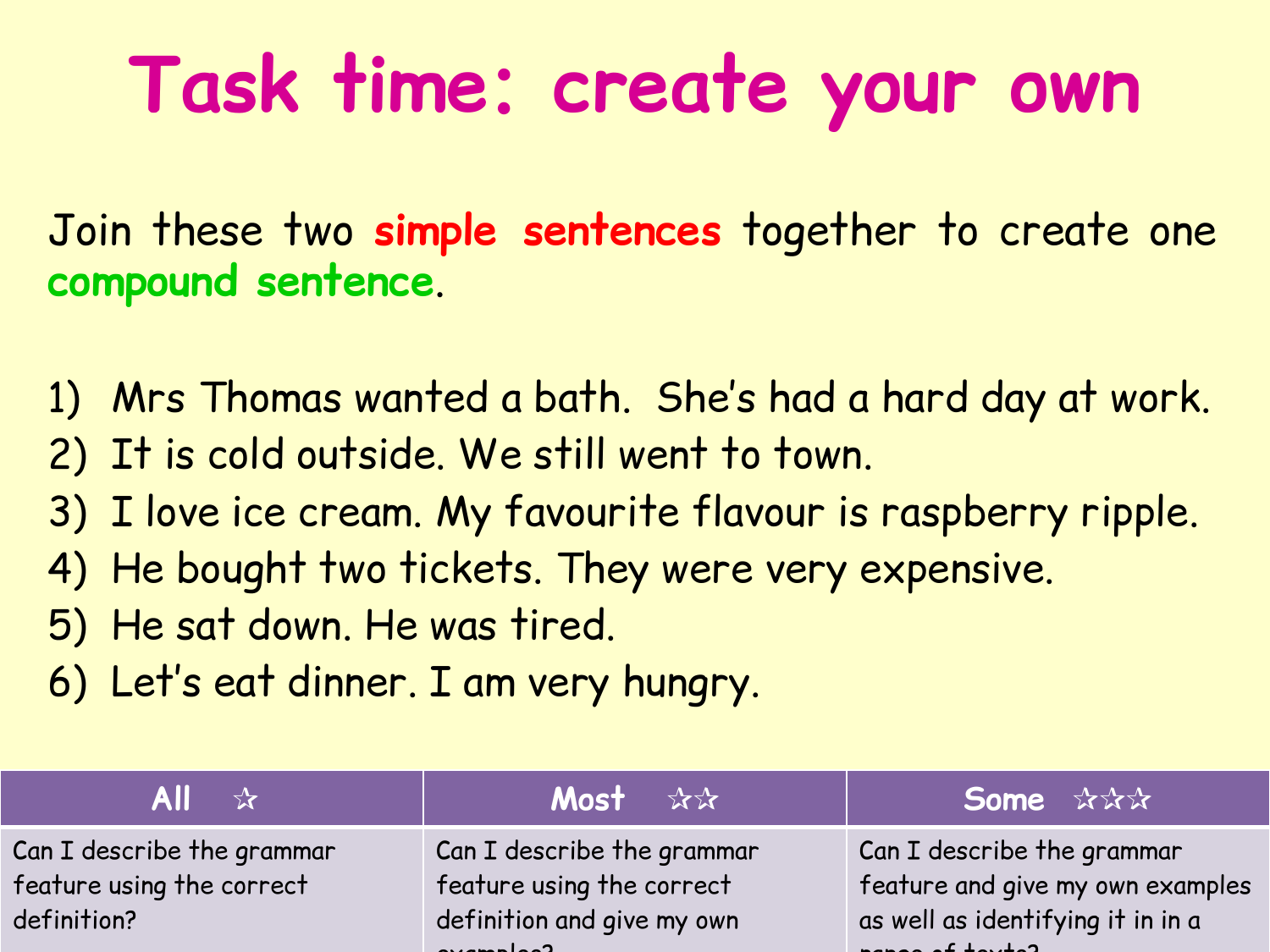

# Task time: create your own
Join these two simple sentences together to create one compound sentence.

Mrs Thomas wanted a bath.  She’s had a hard day at work.
It is cold outside. We still went to town.
I love ice cream. My favourite flavour is raspberry ripple.
He bought two tickets. They were very expensive.
He sat down. He was tired.
Let’s eat dinner. I am very hungry.

| All ✰ | Most ✰✰ | Some ✰✰✰ |
| --- | --- | --- |
| Can I describe the grammar feature using the correct definition? | Can I describe the grammar feature using the correct definition and give my own examples? | Can I describe the grammar feature and give my own examples as well as identifying it in in a range of texts? |